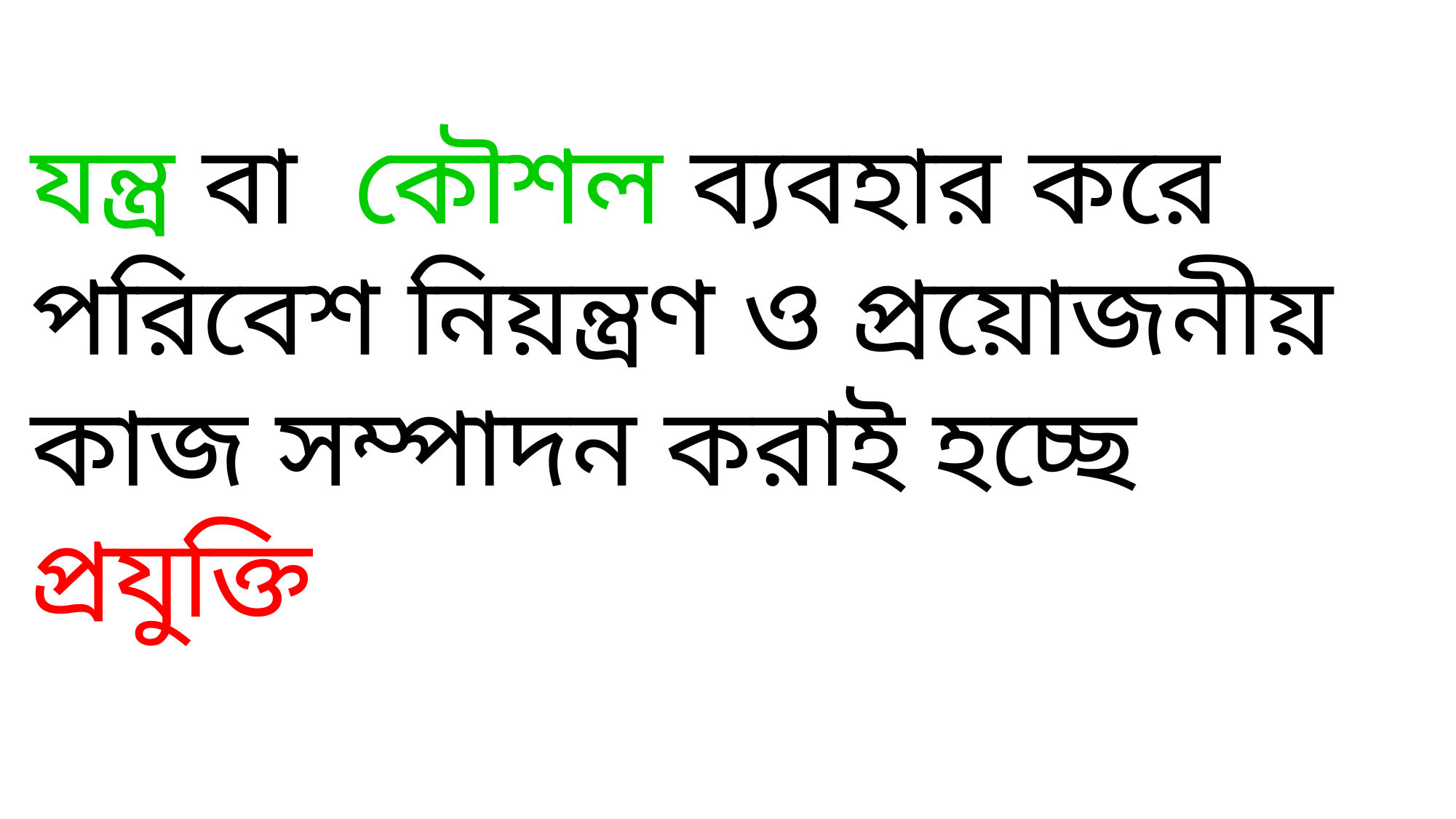

যন্ত্র বা  কৌশল ব্যবহার করে পরিবেশ নিয়ন্ত্রণ ও প্রয়োজনীয় কাজ সম্পাদন করাই হচ্ছে প্রযুক্তি